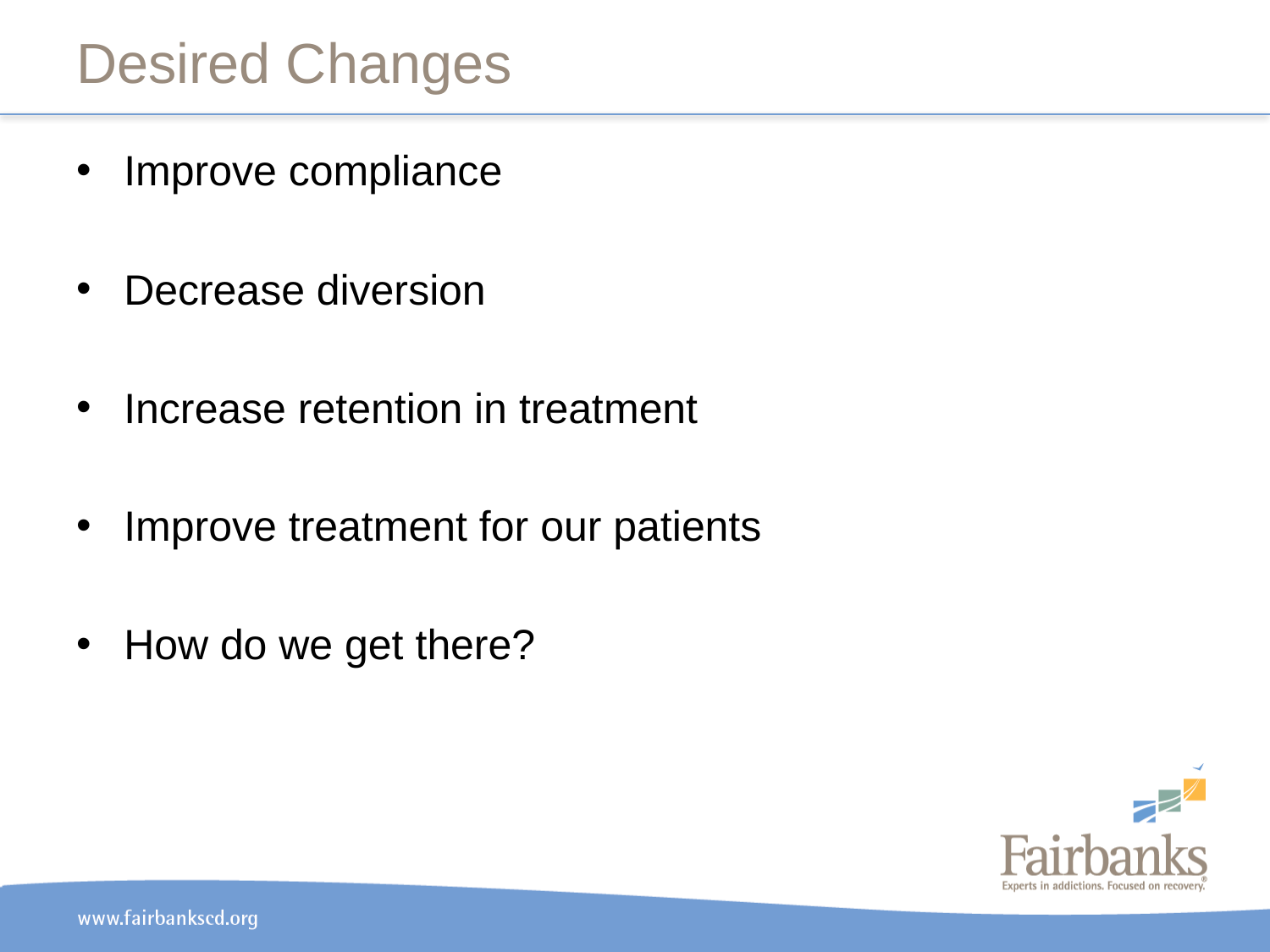

# Desired Changes
Improve compliance

Decrease diversion

Increase retention in treatment

Improve treatment for our patients

How do we get there?